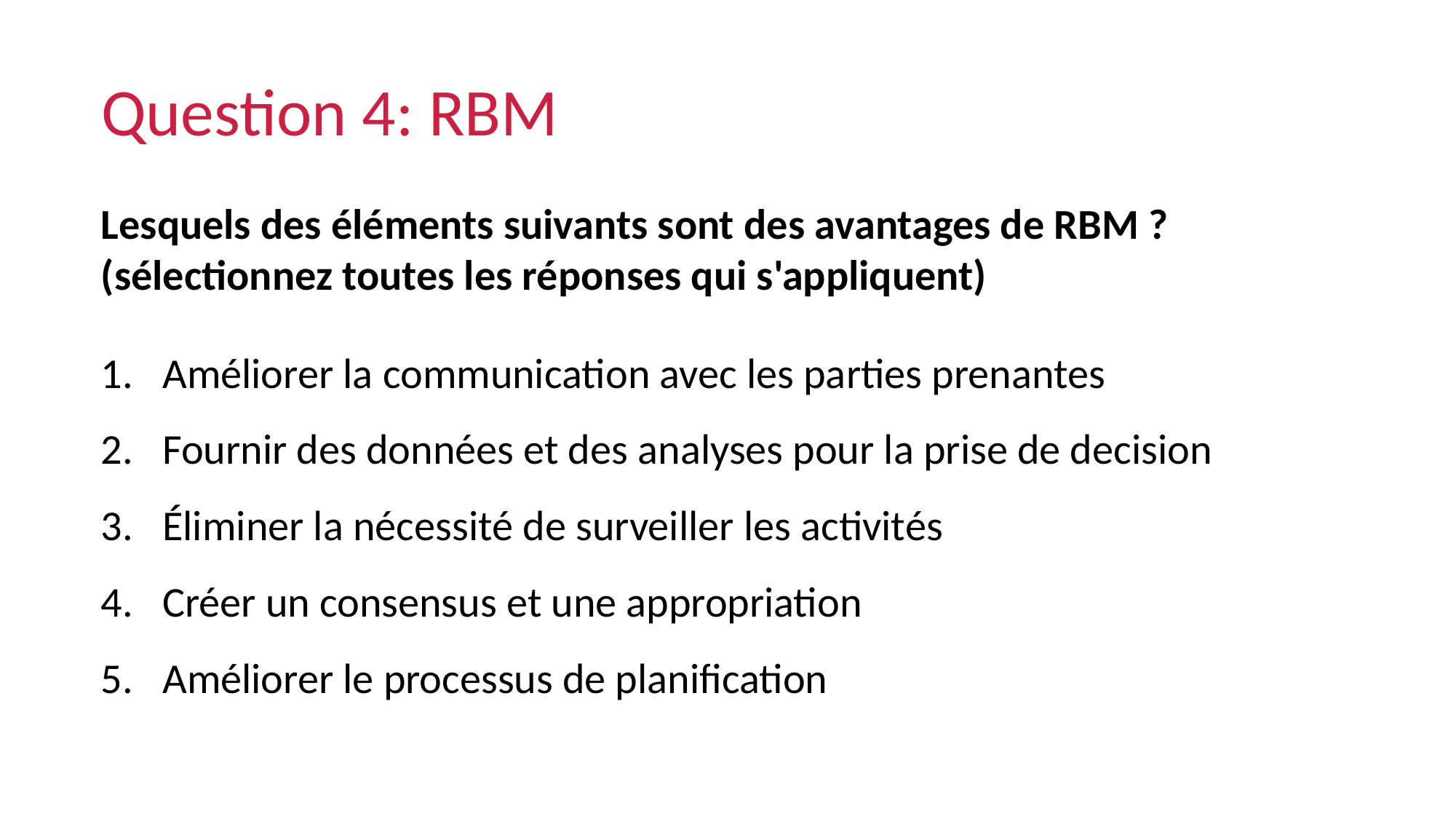

# Question 4: RBM
Lesquels des éléments suivants sont des avantages de RBM ?
(sélectionnez toutes les réponses qui s'appliquent)

Améliorer la communication avec les parties prenantes
Fournir des données et des analyses pour la prise de decision
Éliminer la nécessité de surveiller les activités
Créer un consensus et une appropriation
Améliorer le processus de planification